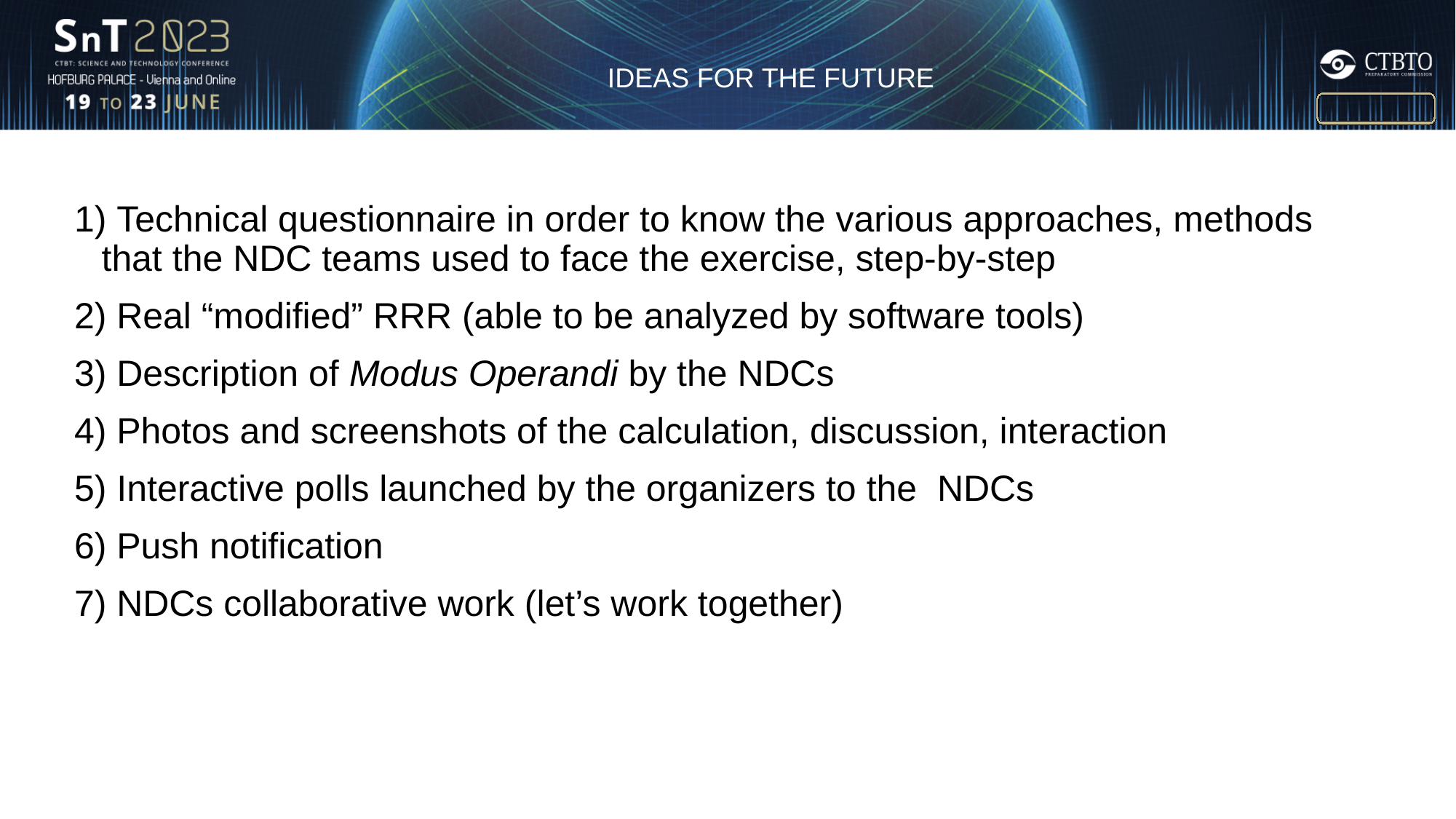

IDEAS FOR THE FUTURE
 Technical questionnaire in order to know the various approaches, methods  that the NDC teams used to face the exercise, step-by-step
 Real “modified” RRR (able to be analyzed by software tools)
 Description of Modus Operandi by the NDCs
 Photos and screenshots of the calculation, discussion, interaction
 Interactive polls launched by the organizers to the  NDCs
 Push notification
 NDCs collaborative work (let’s work together)